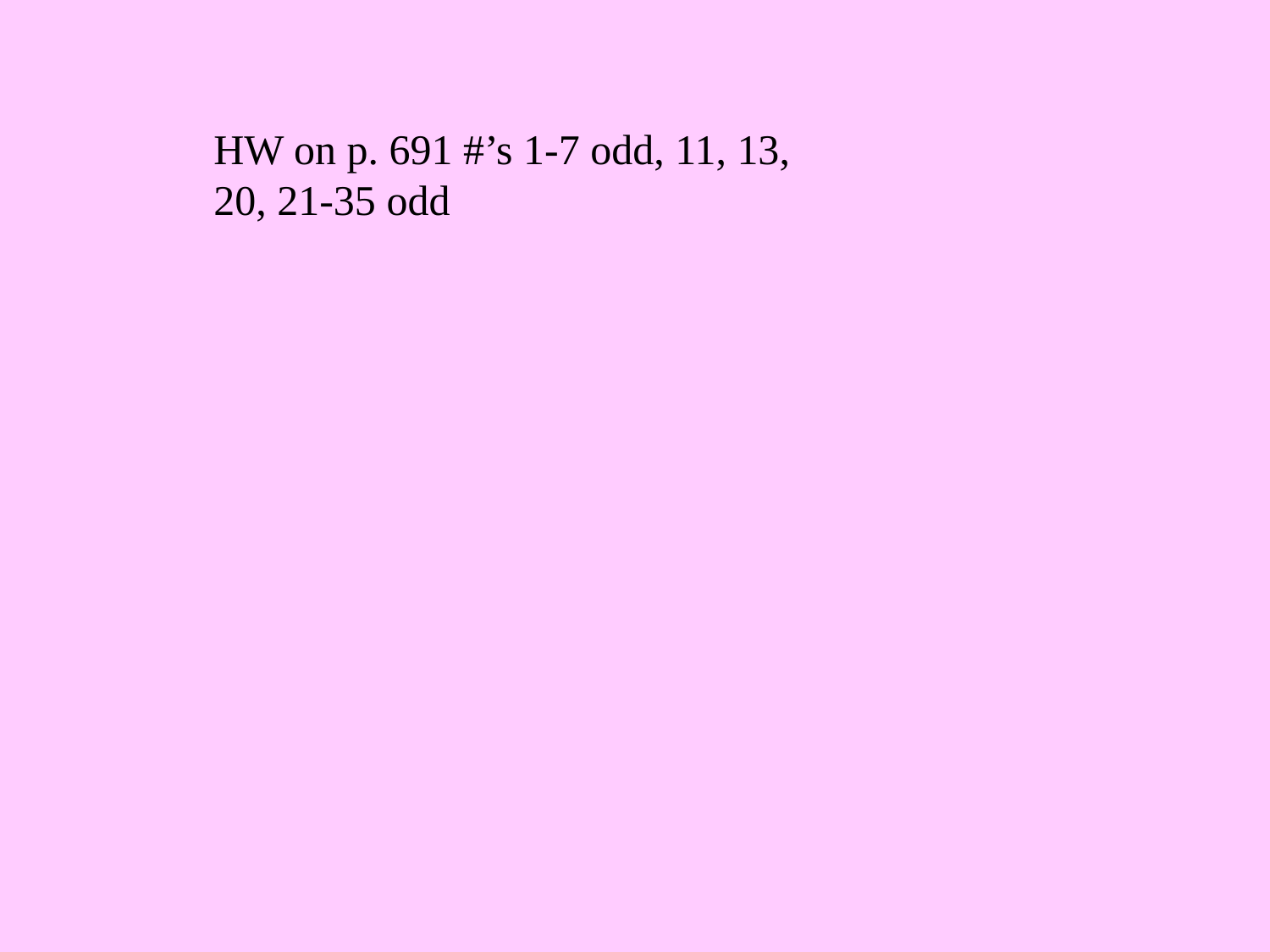

HW on p. 691 #’s 1-7 odd, 11, 13, 20, 21-35 odd